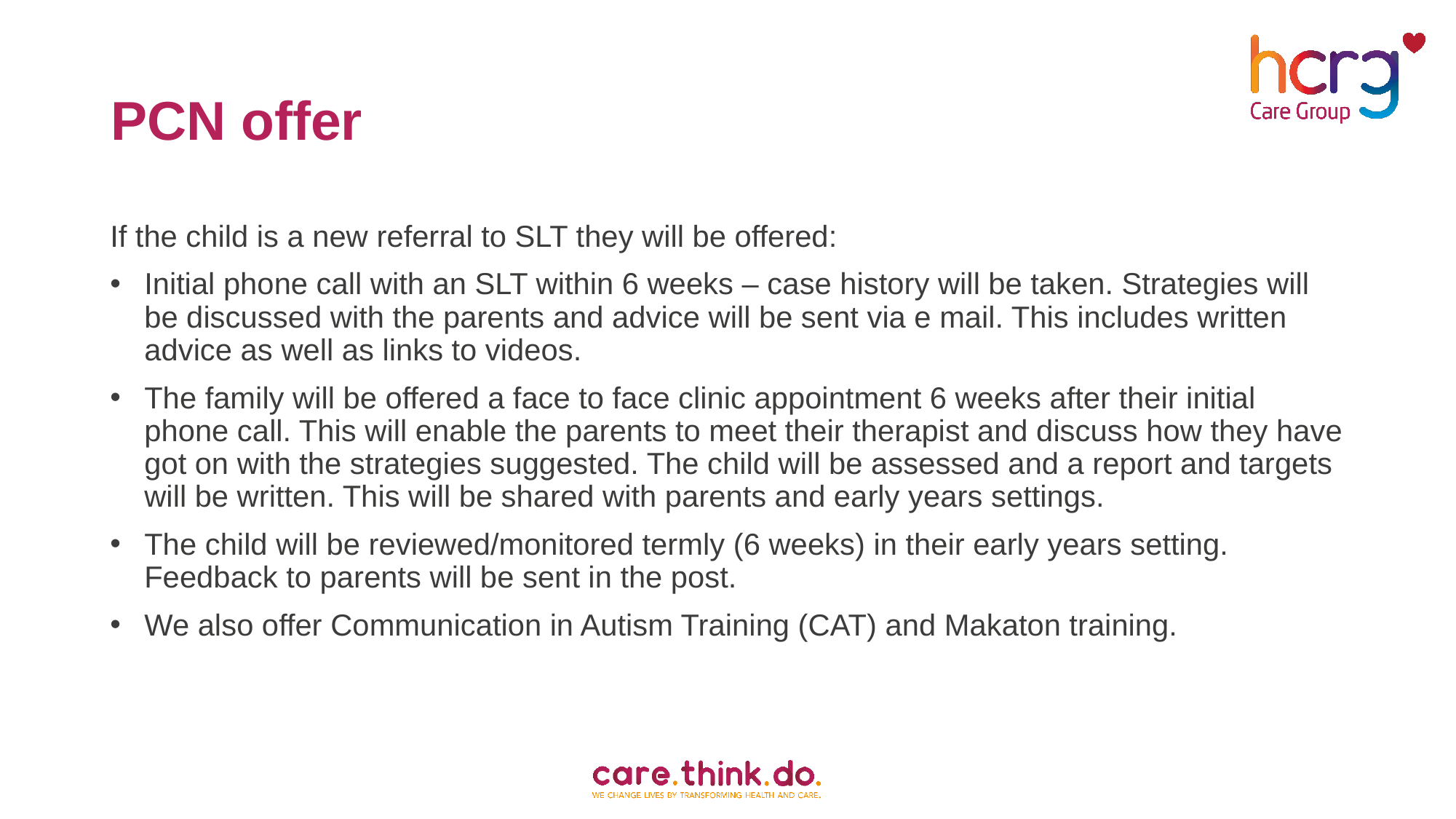

# PCN offer
If the child is a new referral to SLT they will be offered:
Initial phone call with an SLT within 6 weeks – case history will be taken. Strategies will be discussed with the parents and advice will be sent via e mail. This includes written advice as well as links to videos.
The family will be offered a face to face clinic appointment 6 weeks after their initial phone call. This will enable the parents to meet their therapist and discuss how they have got on with the strategies suggested. The child will be assessed and a report and targets will be written. This will be shared with parents and early years settings.
The child will be reviewed/monitored termly (6 weeks) in their early years setting. Feedback to parents will be sent in the post.
We also offer Communication in Autism Training (CAT) and Makaton training.